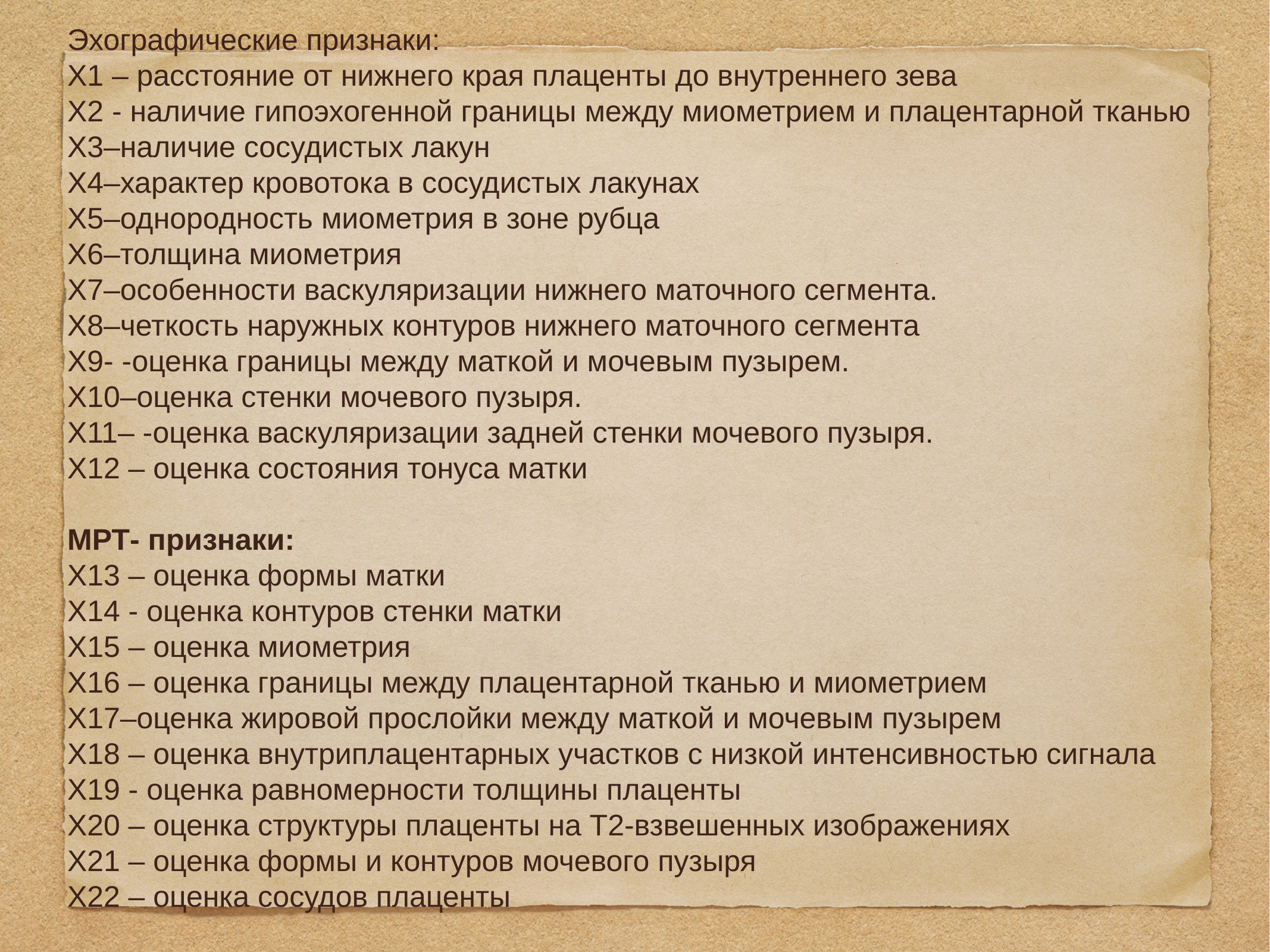

Эхографические признаки:
Х1 – расстояние от нижнего края плаценты до внутреннего зева
Х2 - наличие гипоэхогенной границы между миометрием и плацентарной тканью
Х3–наличие сосудистых лакун
Х4–характер кровотока в сосудистых лакунах
Х5–однородность миометрия в зоне рубца
Х6–толщина миометрия
Х7–особенности васкуляризации нижнего маточного сегмента.
Х8–четкость наружных контуров нижнего маточного сегмента
Х9- -оценка границы между маткой и мочевым пузырем.
Х10–оценка стенки мочевого пузыря.
Х11– -оценка васкуляризации задней стенки мочевого пузыря.
Х12 – оценка состояния тонуса матки

МРТ- признаки:
Х13 – оценка формы матки
Х14 - оценка контуров стенки матки
Х15 – оценка миометрия
Х16 – оценка границы между плацентарной тканью и миометрием
Х17–оценка жировой прослойки между маткой и мочевым пузырем
Х18 – оценка внутриплацентарных участков с низкой интенсивностью сигнала
Х19 - оценка равномерности толщины плаценты
Х20 – оценка структуры плаценты на Т2-взвешенных изображениях
Х21 – оценка формы и контуров мочевого пузыря
Х22 – оценка сосудов плаценты